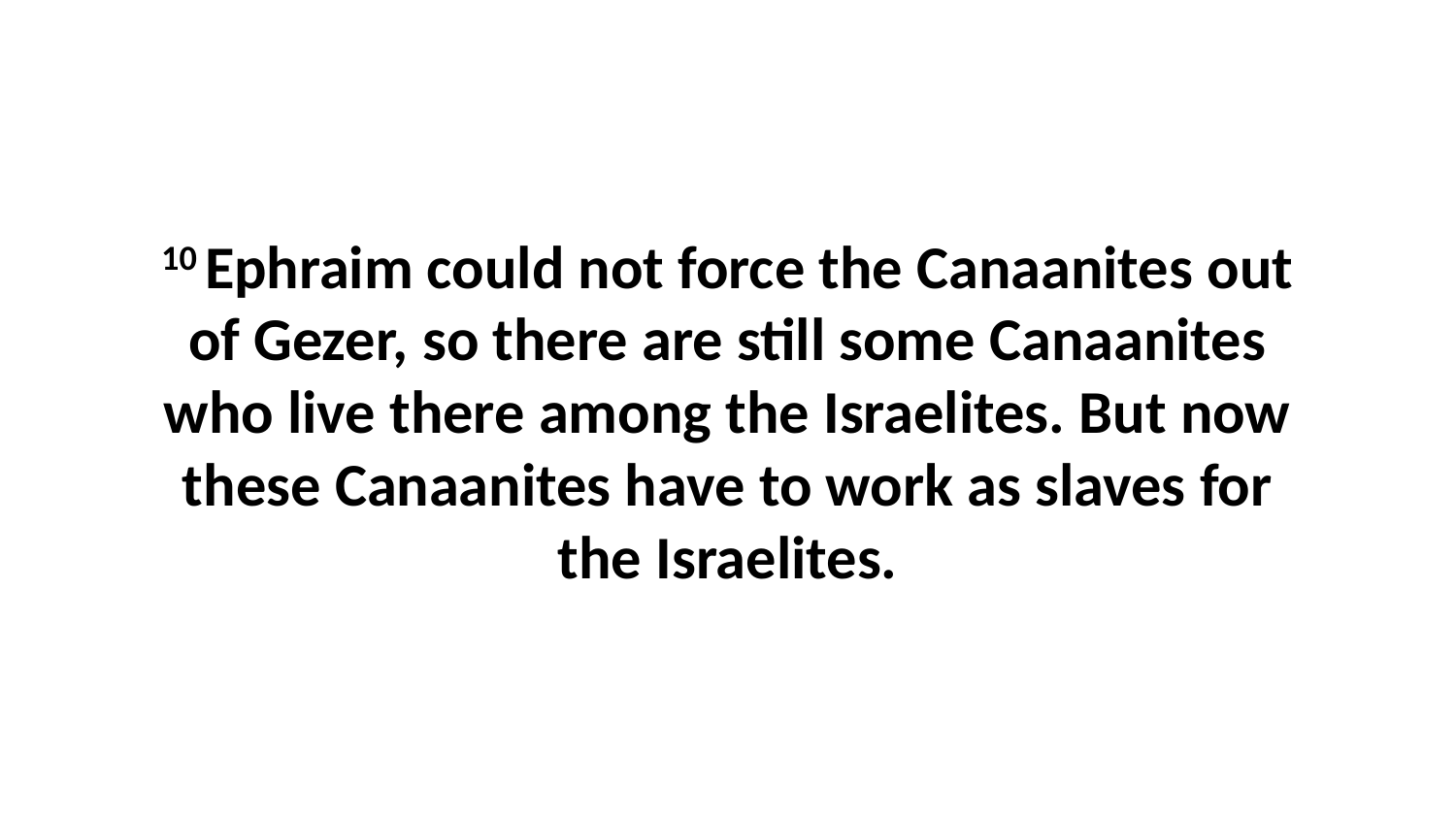

10 Ephraim could not force the Canaanites out of Gezer, so there are still some Canaanites who live there among the Israelites. But now these Canaanites have to work as slaves for the Israelites.